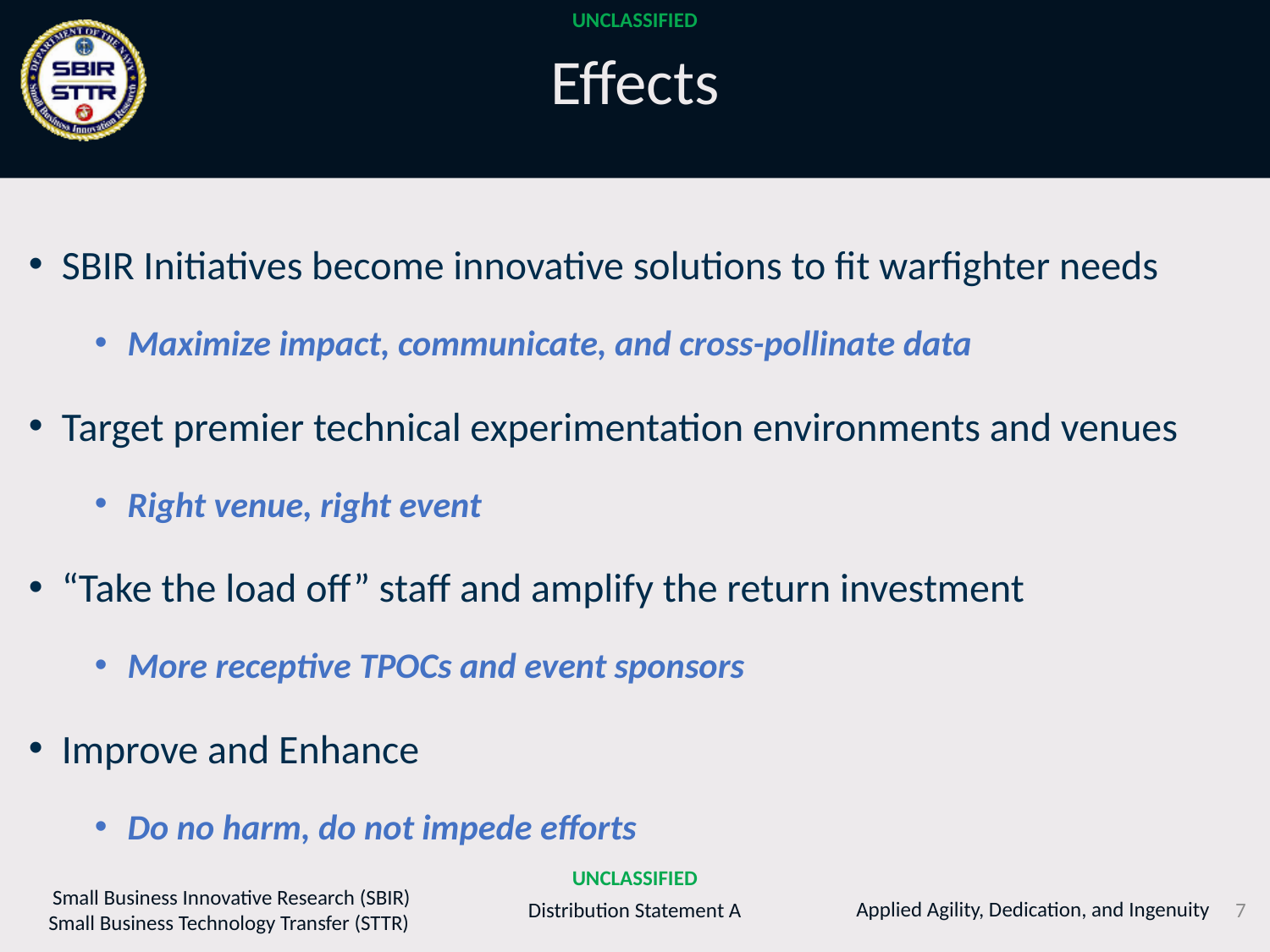

# Effects
SBIR Initiatives become innovative solutions to fit warfighter needs
Maximize impact, communicate, and cross-pollinate data
Target premier technical experimentation environments and venues
Right venue, right event
“Take the load off” staff and amplify the return investment
More receptive TPOCs and event sponsors
Improve and Enhance
Do no harm, do not impede efforts

7
Distribution Statement A